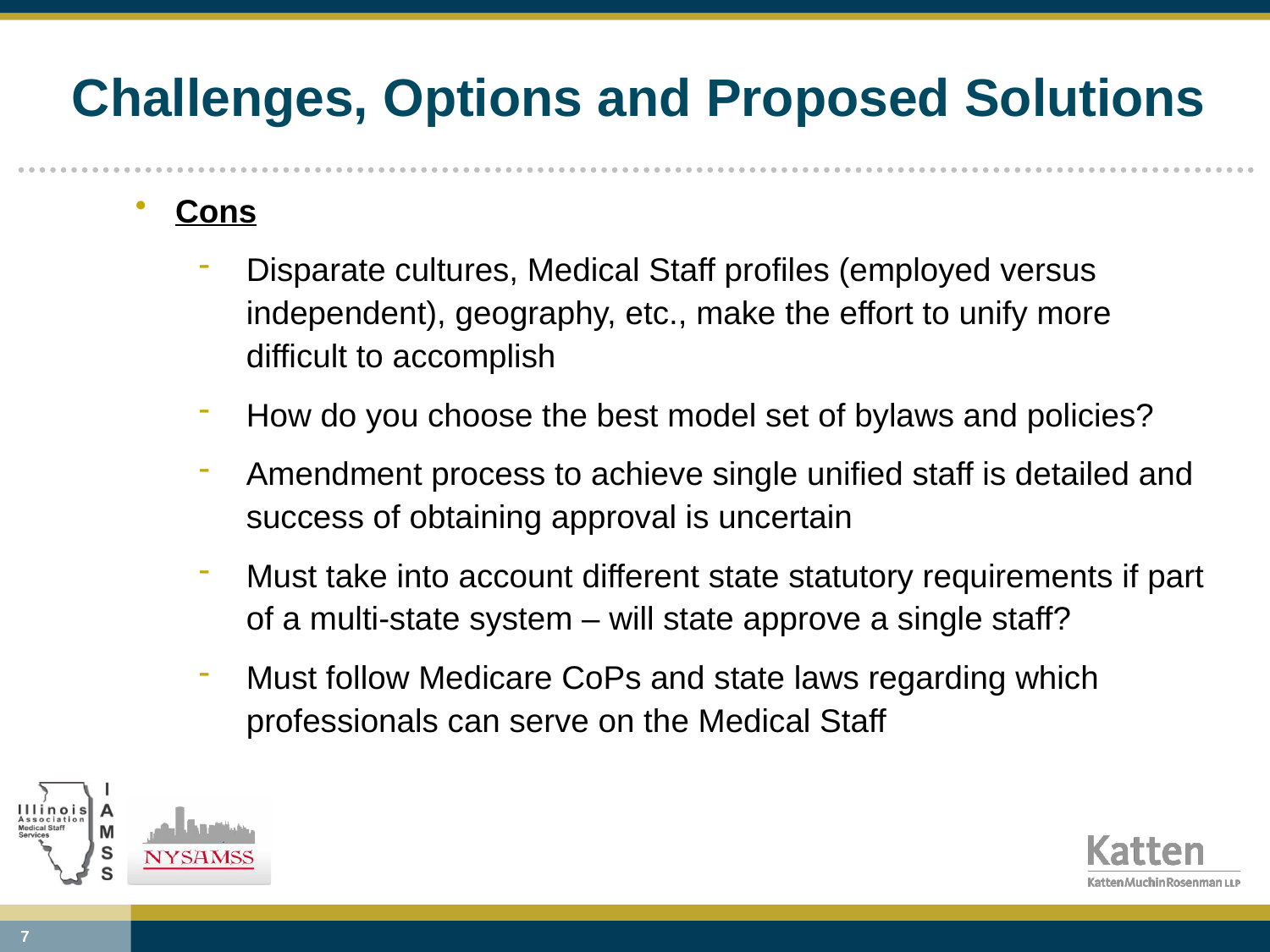

# Challenges, Options and Proposed Solutions
Cons
Disparate cultures, Medical Staff profiles (employed versus independent), geography, etc., make the effort to unify more difficult to accomplish
How do you choose the best model set of bylaws and policies?
Amendment process to achieve single unified staff is detailed and success of obtaining approval is uncertain
Must take into account different state statutory requirements if part of a multi-state system – will state approve a single staff?
Must follow Medicare CoPs and state laws regarding which professionals can serve on the Medical Staff